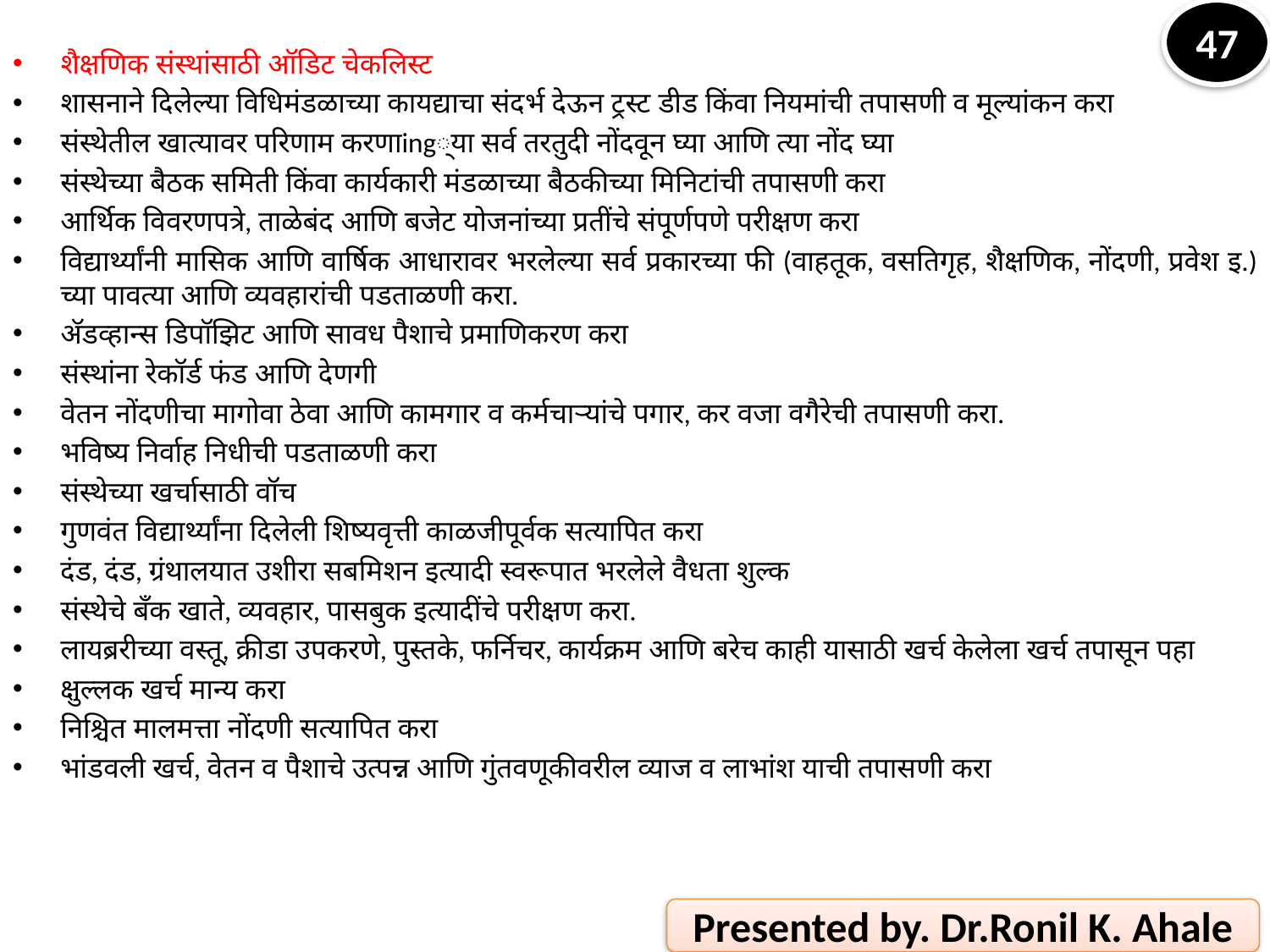

शैक्षणिक संस्थांसाठी ऑडिट चेकलिस्ट
शासनाने दिलेल्या विधिमंडळाच्या कायद्याचा संदर्भ देऊन ट्रस्ट डीड किंवा नियमांची तपासणी व मूल्यांकन करा
संस्थेतील खात्यावर परिणाम करणाing्या सर्व तरतुदी नोंदवून घ्या आणि त्या नोंद घ्या
संस्थेच्या बैठक समिती किंवा कार्यकारी मंडळाच्या बैठकीच्या मिनिटांची तपासणी करा
आर्थिक विवरणपत्रे, ताळेबंद आणि बजेट योजनांच्या प्रतींचे संपूर्णपणे परीक्षण करा
विद्यार्थ्यांनी मासिक आणि वार्षिक आधारावर भरलेल्या सर्व प्रकारच्या फी (वाहतूक, वसतिगृह, शैक्षणिक, नोंदणी, प्रवेश इ.) च्या पावत्या आणि व्यवहारांची पडताळणी करा.
अ‍ॅडव्हान्स डिपॉझिट आणि सावध पैशाचे प्रमाणिकरण करा
संस्थांना रेकॉर्ड फंड आणि देणगी
वेतन नोंदणीचा ​​मागोवा ठेवा आणि कामगार व कर्मचार्‍यांचे पगार, कर वजा वगैरेची तपासणी करा.
भविष्य निर्वाह निधीची पडताळणी करा
संस्थेच्या खर्चासाठी वॉच
गुणवंत विद्यार्थ्यांना दिलेली शिष्यवृत्ती काळजीपूर्वक सत्यापित करा
दंड, दंड, ग्रंथालयात उशीरा सबमिशन इत्यादी स्वरूपात भरलेले वैधता शुल्क
संस्थेचे बँक खाते, व्यवहार, पासबुक इत्यादींचे परीक्षण करा.
लायब्ररीच्या वस्तू, क्रीडा उपकरणे, पुस्तके, फर्निचर, कार्यक्रम आणि बरेच काही यासाठी खर्च केलेला खर्च तपासून पहा
क्षुल्लक खर्च मान्य करा
निश्चित मालमत्ता नोंदणी सत्यापित करा
भांडवली खर्च, वेतन व पैशाचे उत्पन्न आणि गुंतवणूकीवरील व्याज व लाभांश याची तपासणी करा
47
Presented by. Dr.Ronil K. Ahale